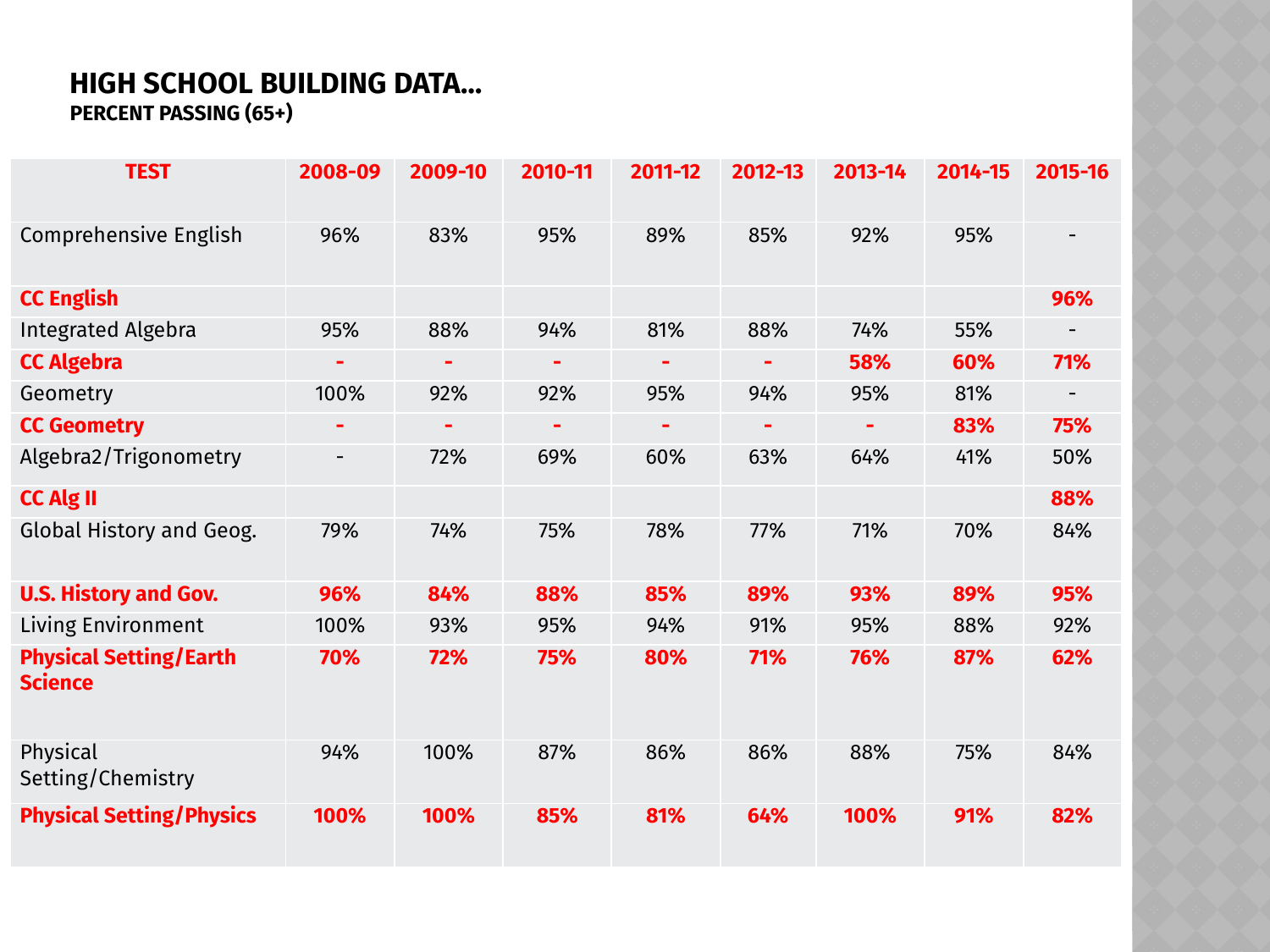

# high school building Data… percent passing (65+)
| TEST | 2008-09 | 2009-10 | 2010-11 | 2011-12 | 2012-13 | 2013-14 | 2014-15 | 2015-16 |
| --- | --- | --- | --- | --- | --- | --- | --- | --- |
| Comprehensive English | 96% | 83% | 95% | 89% | 85% | 92% | 95% | - |
| CC English |  |  |  |  |  |  |  | 96% |
| Integrated Algebra | 95% | 88% | 94% | 81% | 88% | 74% | 55% | - |
| CC Algebra | - | - | - | - | - | 58% | 60% | 71% |
| Geometry | 100% | 92% | 92% | 95% | 94% | 95% | 81% | - |
| CC Geometry | - | - | - | - | - | - | 83% | 75% |
| Algebra2/Trigonometry | - | 72% | 69% | 60% | 63% | 64% | 41% | 50% |
| CC Alg II |  |  |  |  |  |  |  | 88% |
| Global History and Geog. | 79% | 74% | 75% | 78% | 77% | 71% | 70% | 84% |
| U.S. History and Gov. | 96% | 84% | 88% | 85% | 89% | 93% | 89% | 95% |
| Living Environment | 100% | 93% | 95% | 94% | 91% | 95% | 88% | 92% |
| Physical Setting/Earth Science | 70% | 72% | 75% | 80% | 71% | 76% | 87% | 62% |
| Physical Setting/Chemistry | 94% | 100% | 87% | 86% | 86% | 88% | 75% | 84% |
| Physical Setting/Physics | 100% | 100% | 85% | 81% | 64% | 100% | 91% | 82% |